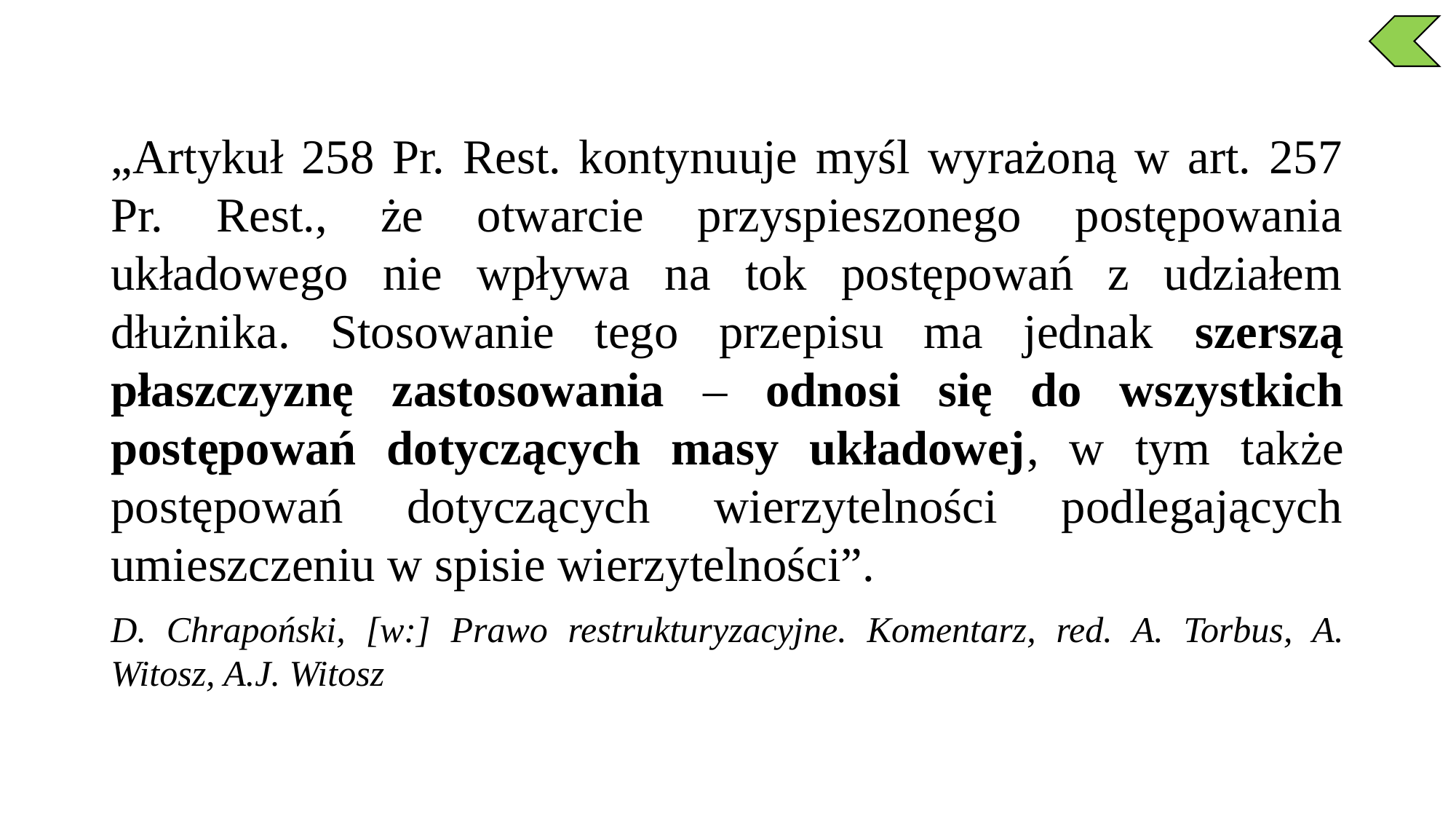

„Artykuł 258 Pr. Rest. kontynuuje myśl wyrażoną w art. 257 Pr. Rest., że otwarcie przyspieszonego postępowania układowego nie wpływa na tok postępowań z udziałem dłużnika. Stosowanie tego przepisu ma jednak szerszą płaszczyznę zastosowania – odnosi się do wszystkich postępowań dotyczących masy układowej, w tym także postępowań dotyczących wierzytelności podlegających umieszczeniu w spisie wierzytelności”.
D. Chrapoński, [w:] Prawo restrukturyzacyjne. Komentarz, red. A. Torbus, A. Witosz, A.J. Witosz